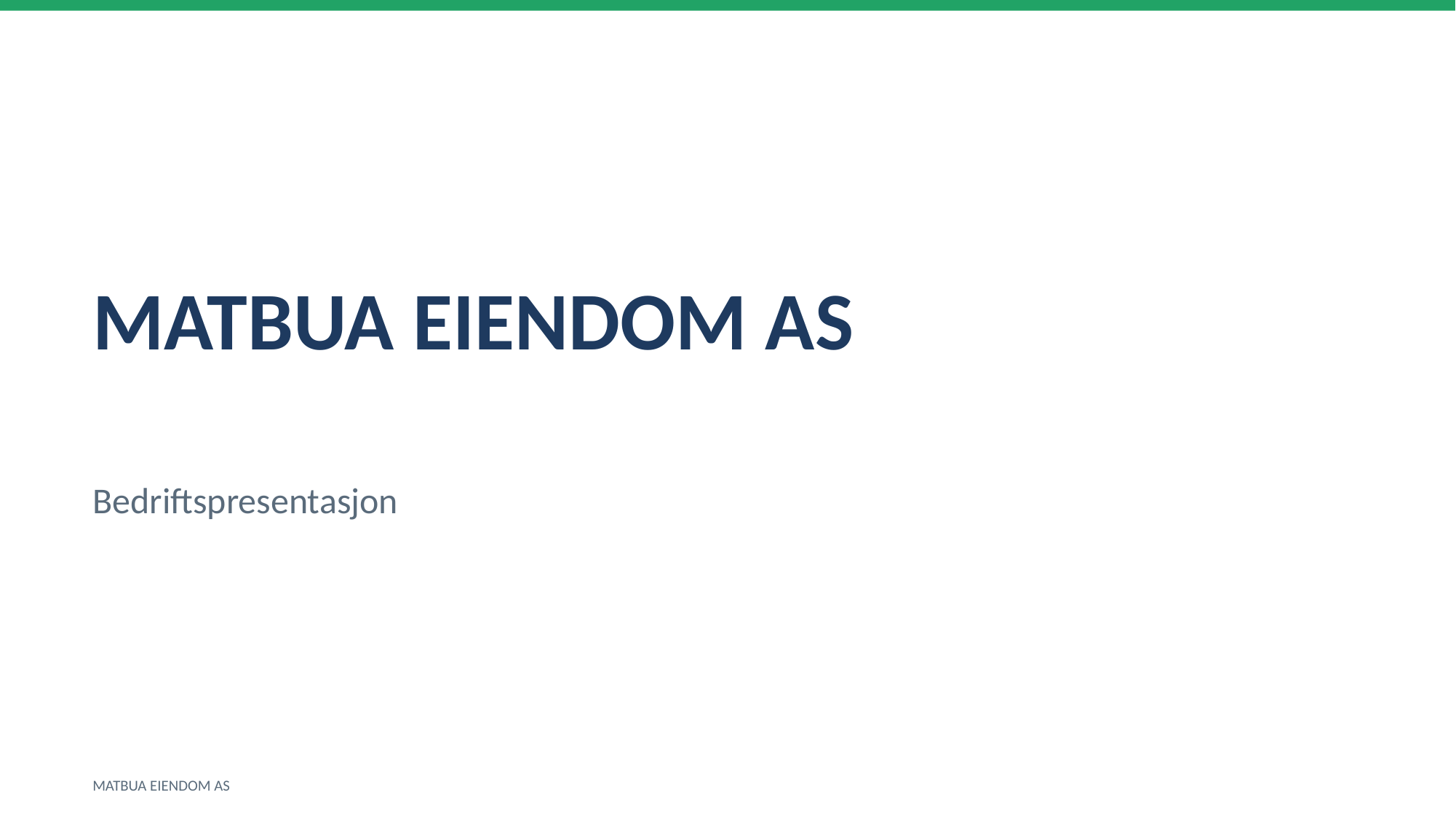

MATBUA EIENDOM AS
Bedriftspresentasjon
MATBUA EIENDOM AS